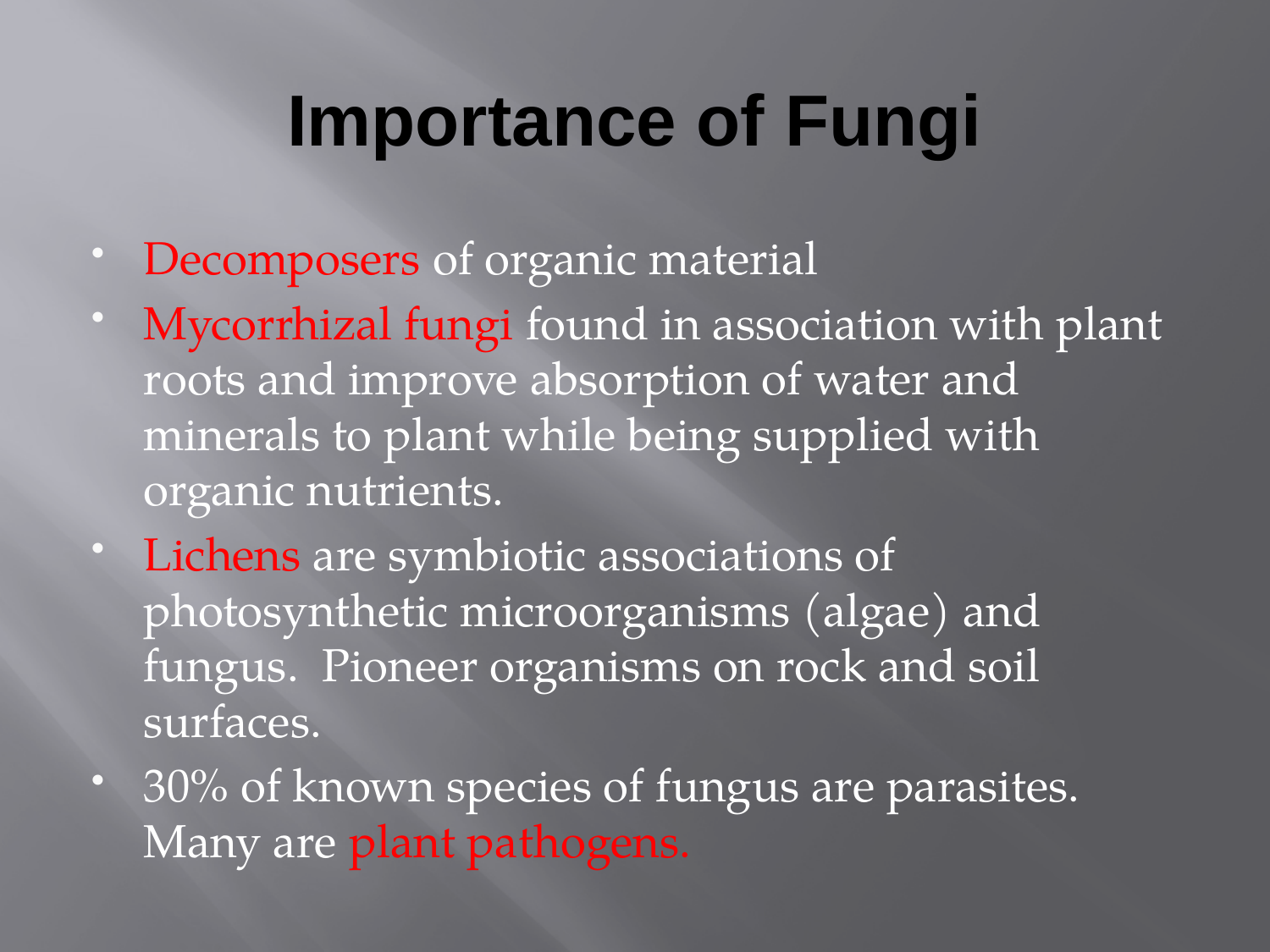

# Importance of Fungi
Decomposers of organic material
Mycorrhizal fungi found in association with plant roots and improve absorption of water and minerals to plant while being supplied with organic nutrients.
Lichens are symbiotic associations of photosynthetic microorganisms (algae) and fungus.  Pioneer organisms on rock and soil surfaces.
30% of known species of fungus are parasites.  Many are plant pathogens.